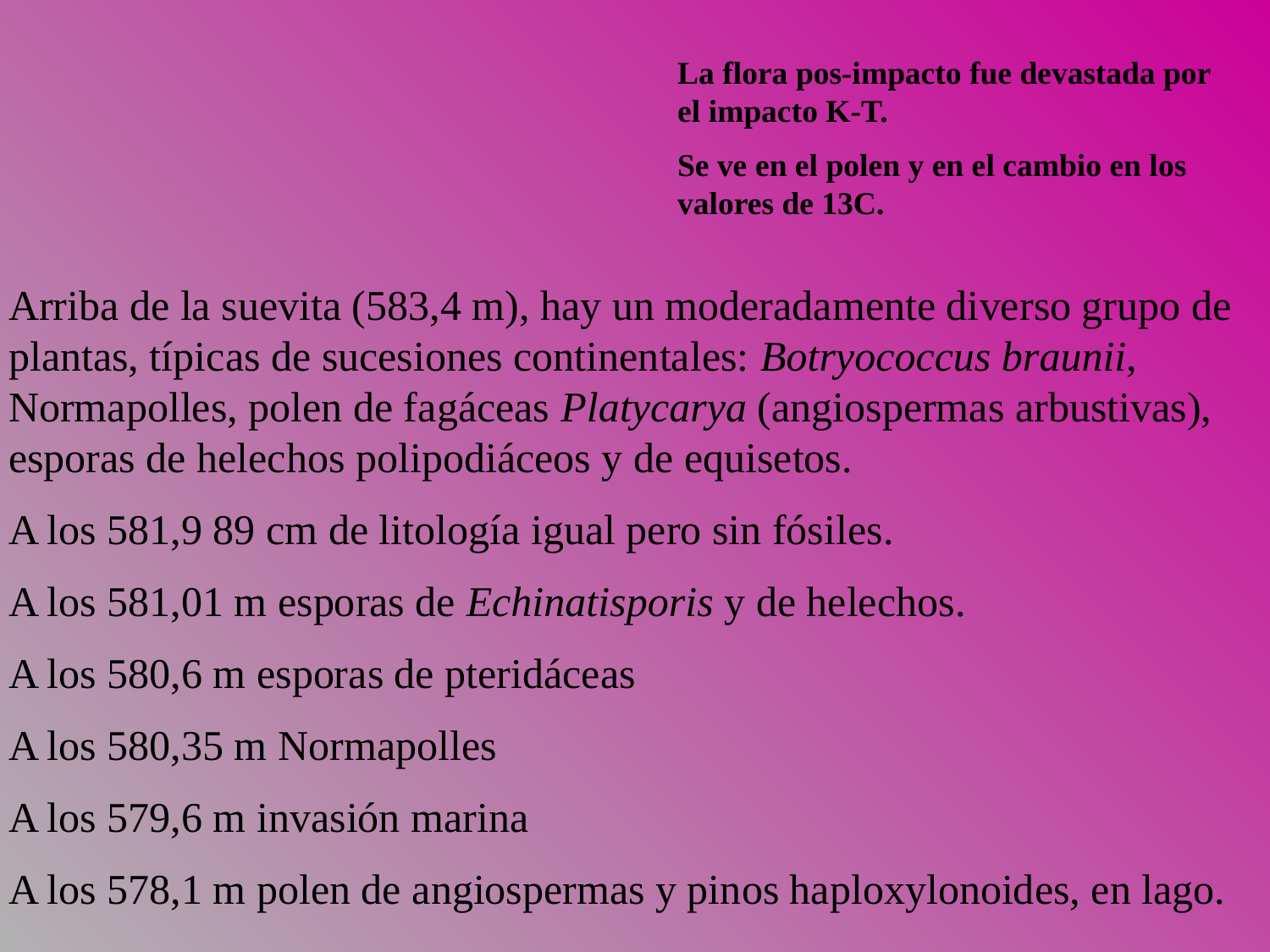

La flora pos-impacto fue devastada por el impacto K-T.
Se ve en el polen y en el cambio en los valores de 13C.
Arriba de la suevita (583,4 m), hay un moderadamente diverso grupo de plantas, típicas de sucesiones continentales: Botryococcus braunii, Normapolles, polen de fagáceas Platycarya (angiospermas arbustivas), esporas de helechos polipodiáceos y de equisetos.
A los 581,9 89 cm de litología igual pero sin fósiles.
A los 581,01 m esporas de Echinatisporis y de helechos.
A los 580,6 m esporas de pteridáceas
A los 580,35 m Normapolles
A los 579,6 m invasión marina
A los 578,1 m polen de angiospermas y pinos haploxylonoides, en lago.